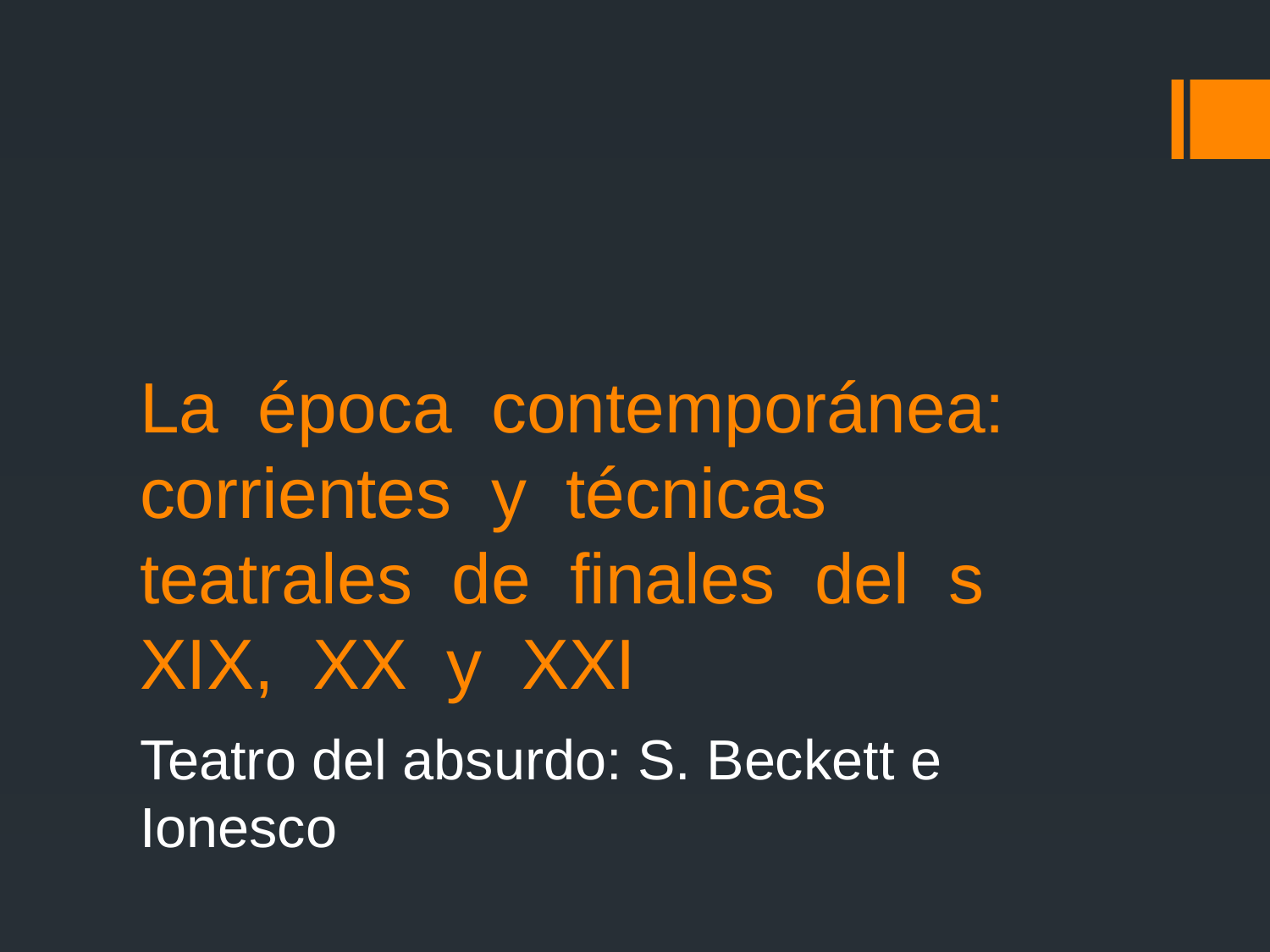

# La  época  contemporánea:  corrientes  y  técnicas  teatrales  de  finales  del  s  XIX,  XX  y  XXI
Teatro del absurdo: S. Beckett e Ionesco